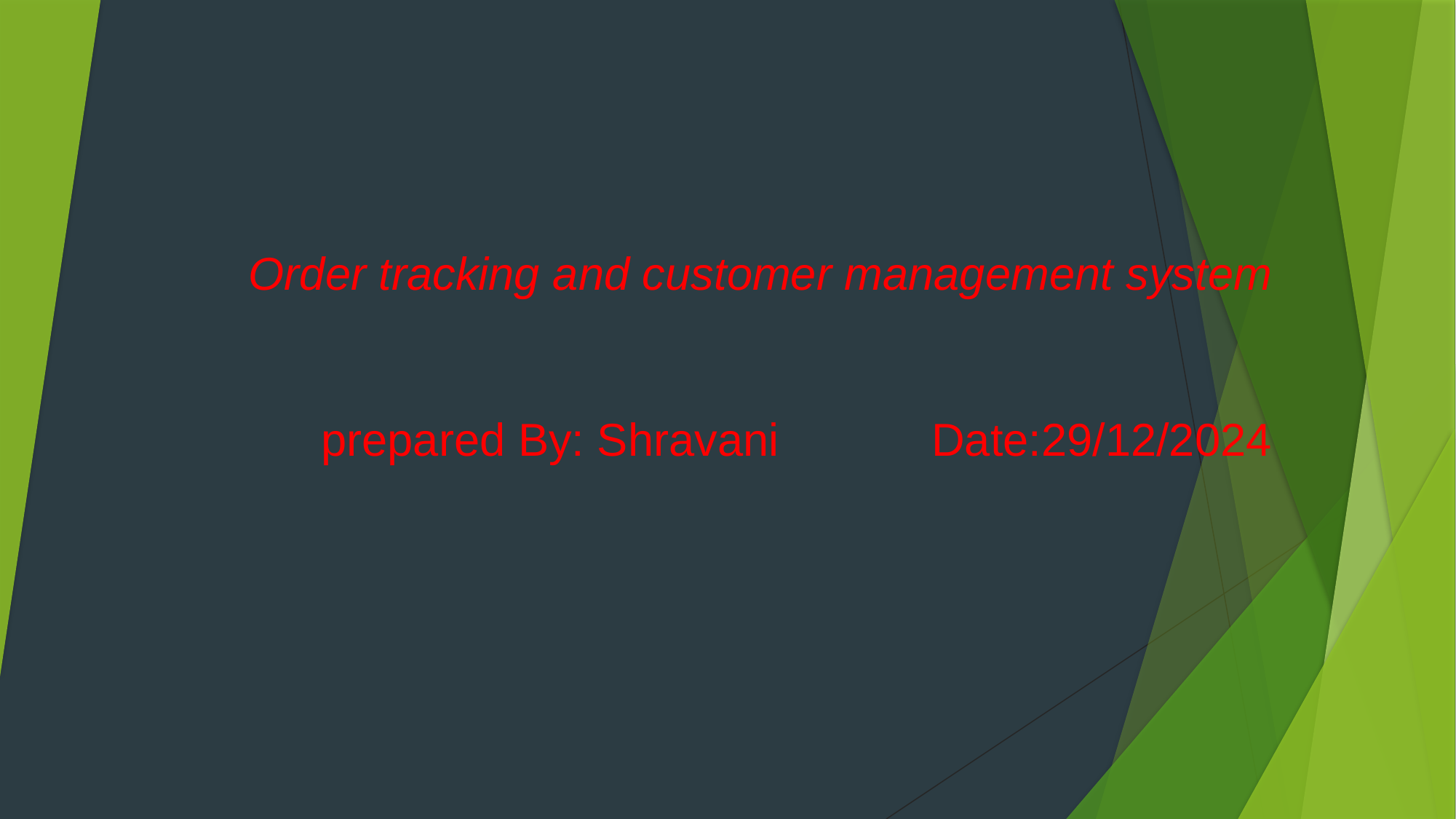

# Order tracking and customer management system prepared By: Shravani            Date:29/12/2024